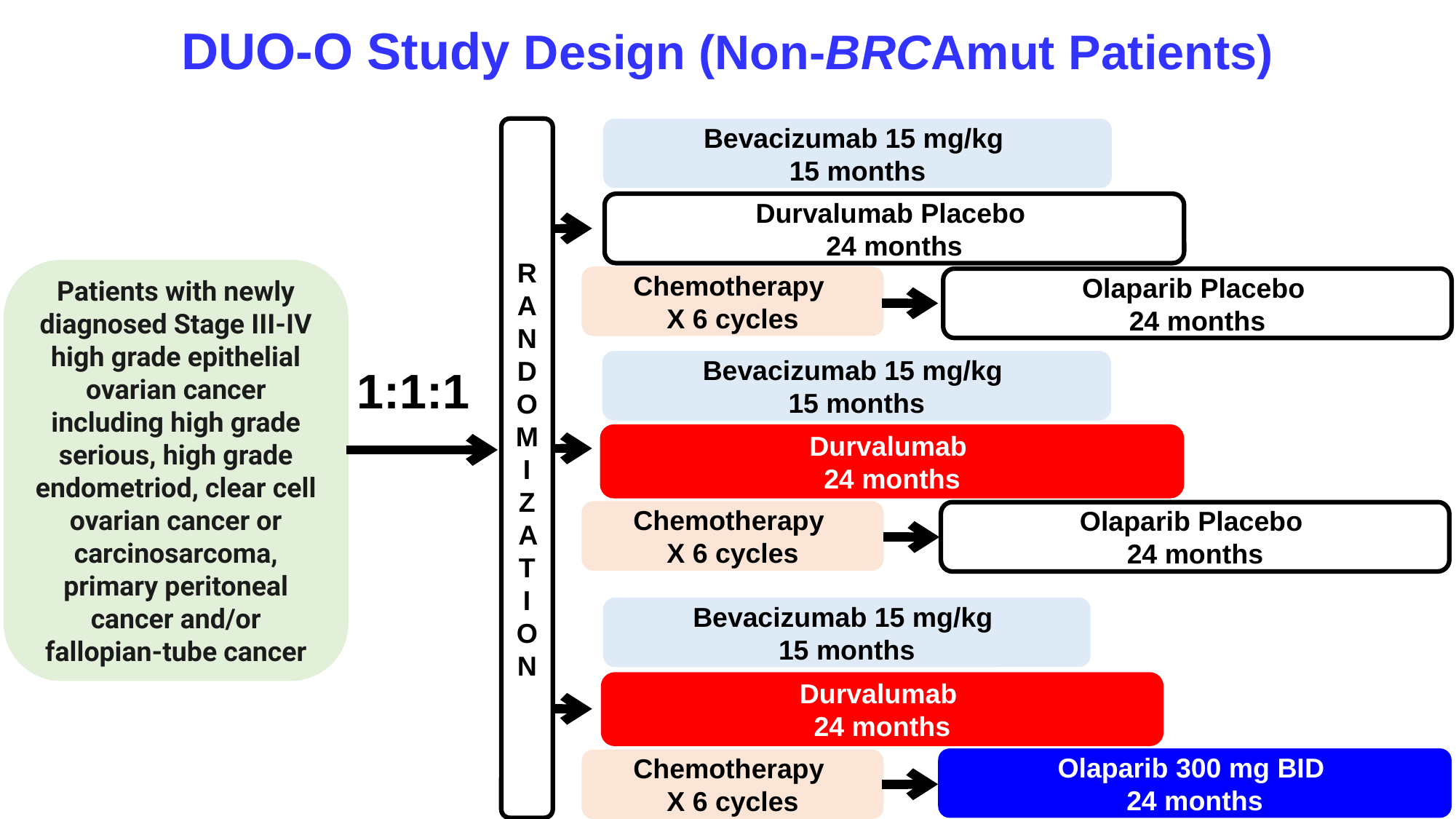

DUO-O Study Design (Non-BRCAmut Patients)
RANDOMI
ZAT
I
ON
Bevacizumab 15 mg/kg
15 months
Durvalumab Placebo
24 months
Patients with newly diagnosed Stage III-IV high grade epithelial ovarian cancer including high grade serious, high grade endometriod, clear cell ovarian cancer or carcinosarcoma, primary peritoneal cancer and/or fallopian-tube cancer
Chemotherapy
X 6 cycles
Olaparib Placebo
24 months
Bevacizumab 15 mg/kg
15 months
1:1:1
Durvalumab
24 months
Chemotherapy
X 6 cycles
Olaparib Placebo
24 months
Bevacizumab 15 mg/kg
15 months
Durvalumab
24 months
Olaparib 300 mg BID
24 months
Chemotherapy
X 6 cycles